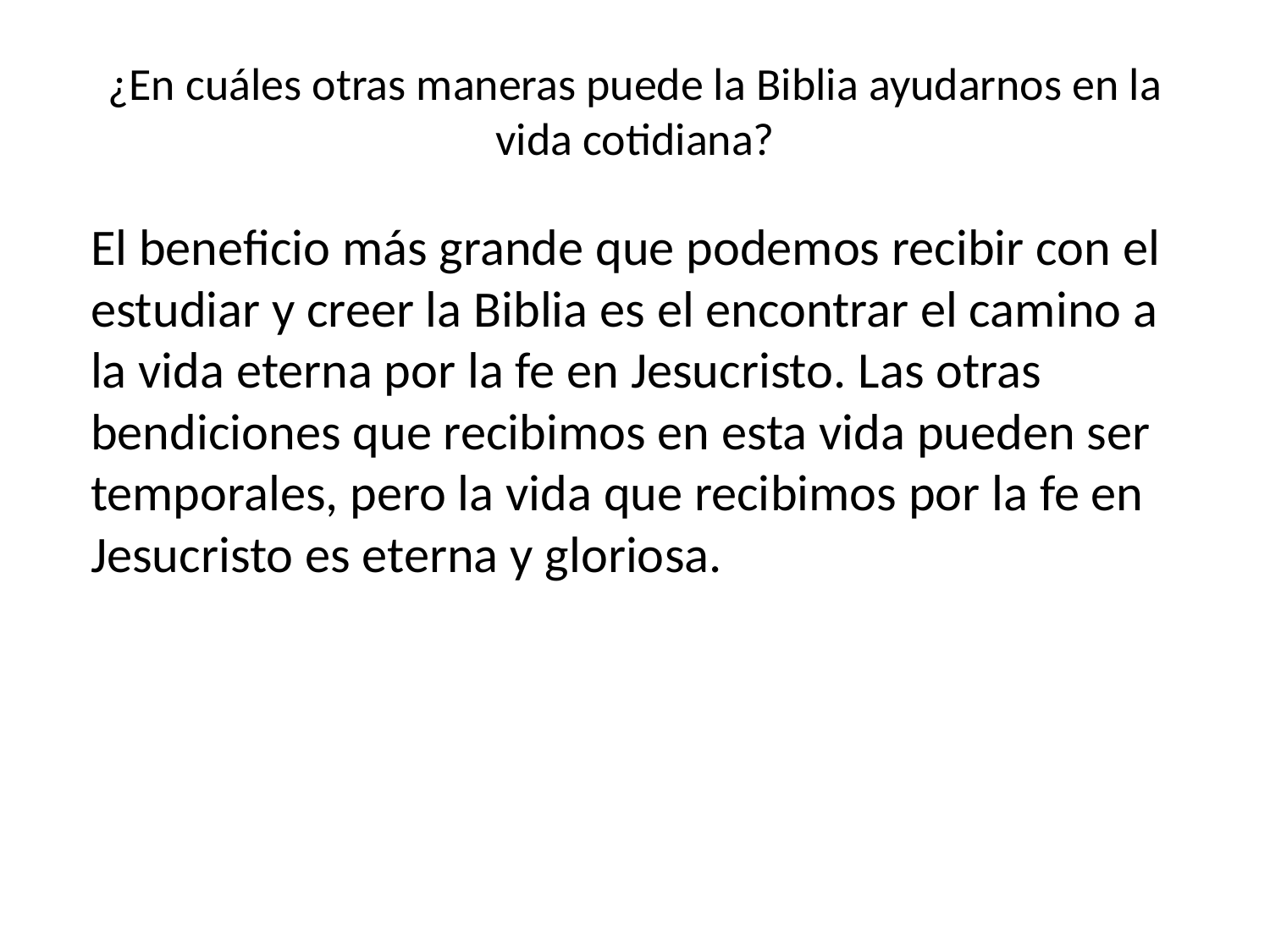

# ¿En cuáles otras maneras puede la Biblia ayudarnos en la vida cotidiana?
El beneficio más grande que podemos recibir con el estudiar y creer la Biblia es el encontrar el camino a la vida eterna por la fe en Jesucristo. Las otras bendiciones que recibimos en esta vida pueden ser temporales, pero la vida que recibimos por la fe en Jesucristo es eterna y gloriosa.